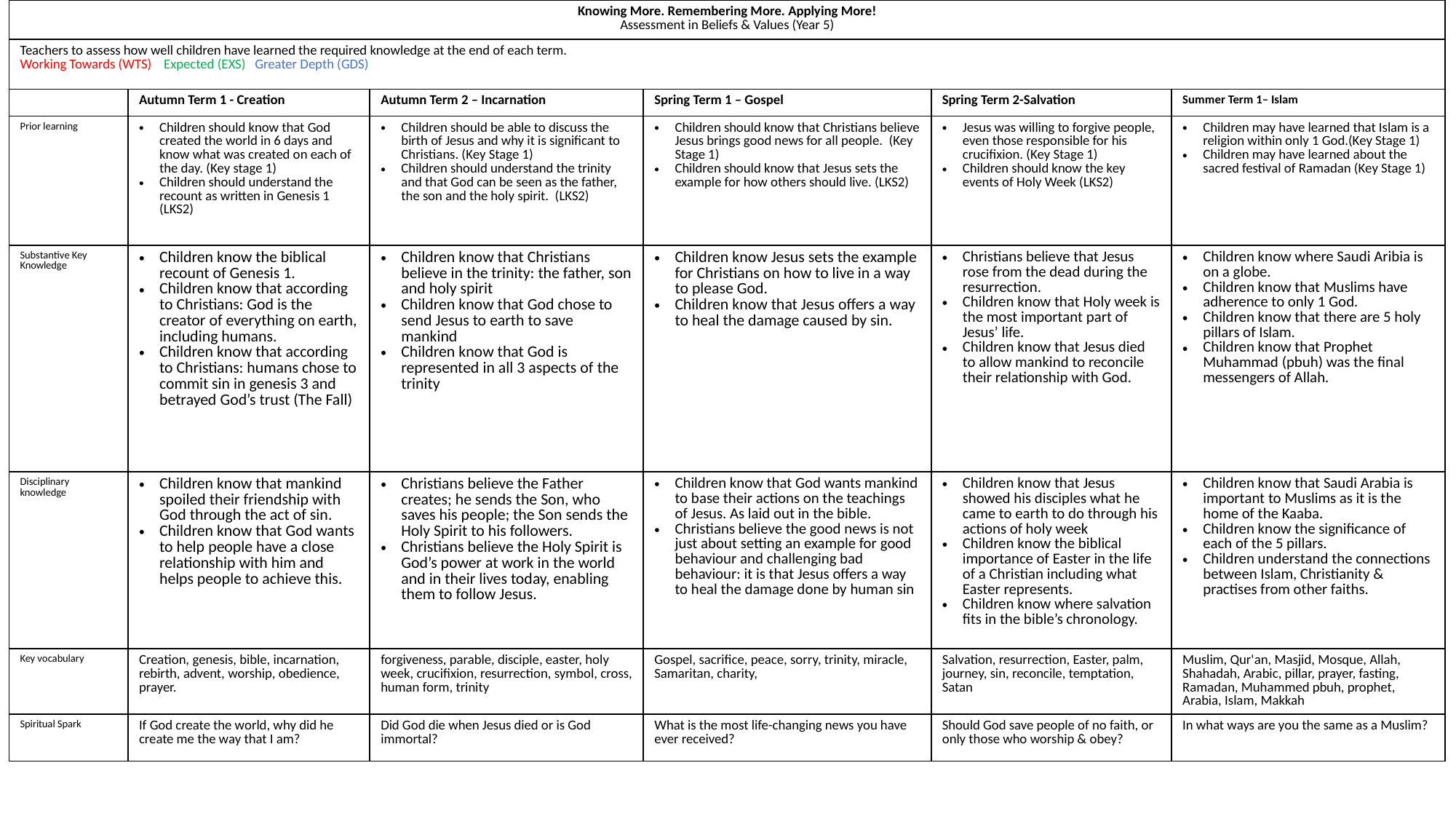

| Knowing More. Remembering More. Applying More! Assessment in Beliefs & Values (Year 5) |  |  |  |  |  |
| --- | --- | --- | --- | --- | --- |
| Teachers to assess how well children have learned the required knowledge at the end of each term. Working Towards (WTS) Expected (EXS) Greater Depth (GDS) |  |  |  |  |  |
|  | Autumn Term 1 - Creation | Autumn Term 2 – Incarnation | Spring Term 1 – Gospel | Spring Term 2-Salvation | Summer Term 1– Islam |
| Prior learning | Children should know that God created the world in 6 days and know what was created on each of the day. (Key stage 1) Children should understand the recount as written in Genesis 1 (LKS2) | Children should be able to discuss the birth of Jesus and why it is significant to Christians. (Key Stage 1) Children should understand the trinity and that God can be seen as the father, the son and the holy spirit. (LKS2) | Children should know that Christians believe Jesus brings good news for all people. (Key Stage 1) Children should know that Jesus sets the example for how others should live. (LKS2) | Jesus was willing to forgive people, even those responsible for his crucifixion. (Key Stage 1) Children should know the key events of Holy Week (LKS2) | Children may have learned that Islam is a religion within only 1 God.(Key Stage 1) Children may have learned about the sacred festival of Ramadan (Key Stage 1) |
| Substantive Key Knowledge | Children know the biblical recount of Genesis 1. Children know that according to Christians: God is the creator of everything on earth, including humans. Children know that according to Christians: humans chose to commit sin in genesis 3 and betrayed God’s trust (The Fall) | Children know that Christians believe in the trinity: the father, son and holy spirit Children know that God chose to send Jesus to earth to save mankind Children know that God is represented in all 3 aspects of the trinity | Children know Jesus sets the example for Christians on how to live in a way to please God. Children know that Jesus offers a way to heal the damage caused by sin. | Christians believe that Jesus rose from the dead during the resurrection. Children know that Holy week is the most important part of Jesus’ life. Children know that Jesus died to allow mankind to reconcile their relationship with God. | Children know where Saudi Aribia is on a globe. Children know that Muslims have adherence to only 1 God. Children know that there are 5 holy pillars of Islam. Children know that Prophet Muhammad (pbuh) was the final messengers of Allah. |
| Disciplinary knowledge | Children know that mankind spoiled their friendship with God through the act of sin. Children know that God wants to help people have a close relationship with him and helps people to achieve this. | Christians believe the Father creates; he sends the Son, who saves his people; the Son sends the Holy Spirit to his followers. Christians believe the Holy Spirit is God’s power at work in the world and in their lives today, enabling them to follow Jesus. | Children know that God wants mankind to base their actions on the teachings of Jesus. As laid out in the bible. Christians believe the good news is not just about setting an example for good behaviour and challenging bad behaviour: it is that Jesus offers a way to heal the damage done by human sin | Children know that Jesus showed his disciples what he came to earth to do through his actions of holy week Children know the biblical importance of Easter in the life of a Christian including what Easter represents. Children know where salvation fits in the bible’s chronology. | Children know that Saudi Arabia is important to Muslims as it is the home of the Kaaba. Children know the significance of each of the 5 pillars. Children understand the connections between Islam, Christianity & practises from other faiths. |
| Key vocabulary | Creation, genesis, bible, incarnation, rebirth, advent, worship, obedience, prayer. | forgiveness, parable, disciple, easter, holy week, crucifixion, resurrection, symbol, cross, human form, trinity | Gospel, sacrifice, peace, sorry, trinity, miracle, Samaritan, charity, | Salvation, resurrection, Easter, palm, journey, sin, reconcile, temptation, Satan | Muslim, Qur'an, Masjid, Mosque, Allah, Shahadah, Arabic, pillar, prayer, fasting, Ramadan, Muhammed pbuh, prophet, Arabia, Islam, Makkah |
| Spiritual Spark | If God create the world, why did he create me the way that I am? | Did God die when Jesus died or is God immortal? | What is the most life-changing news you have ever received? | Should God save people of no faith, or only those who worship & obey? | In what ways are you the same as a Muslim? |